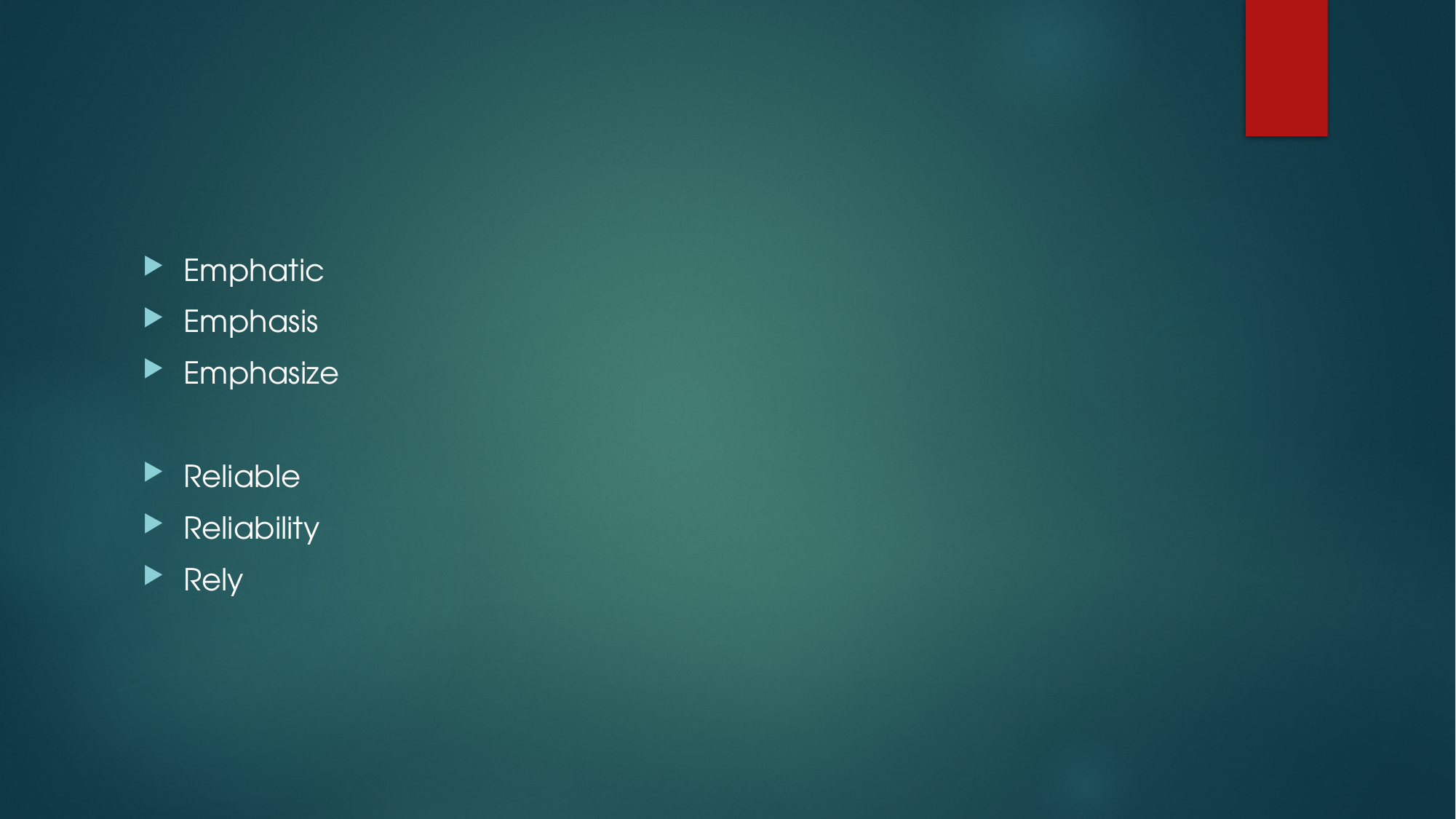

#
Emphatic
Emphasis
Emphasize

Reliable
Reliability
Rely